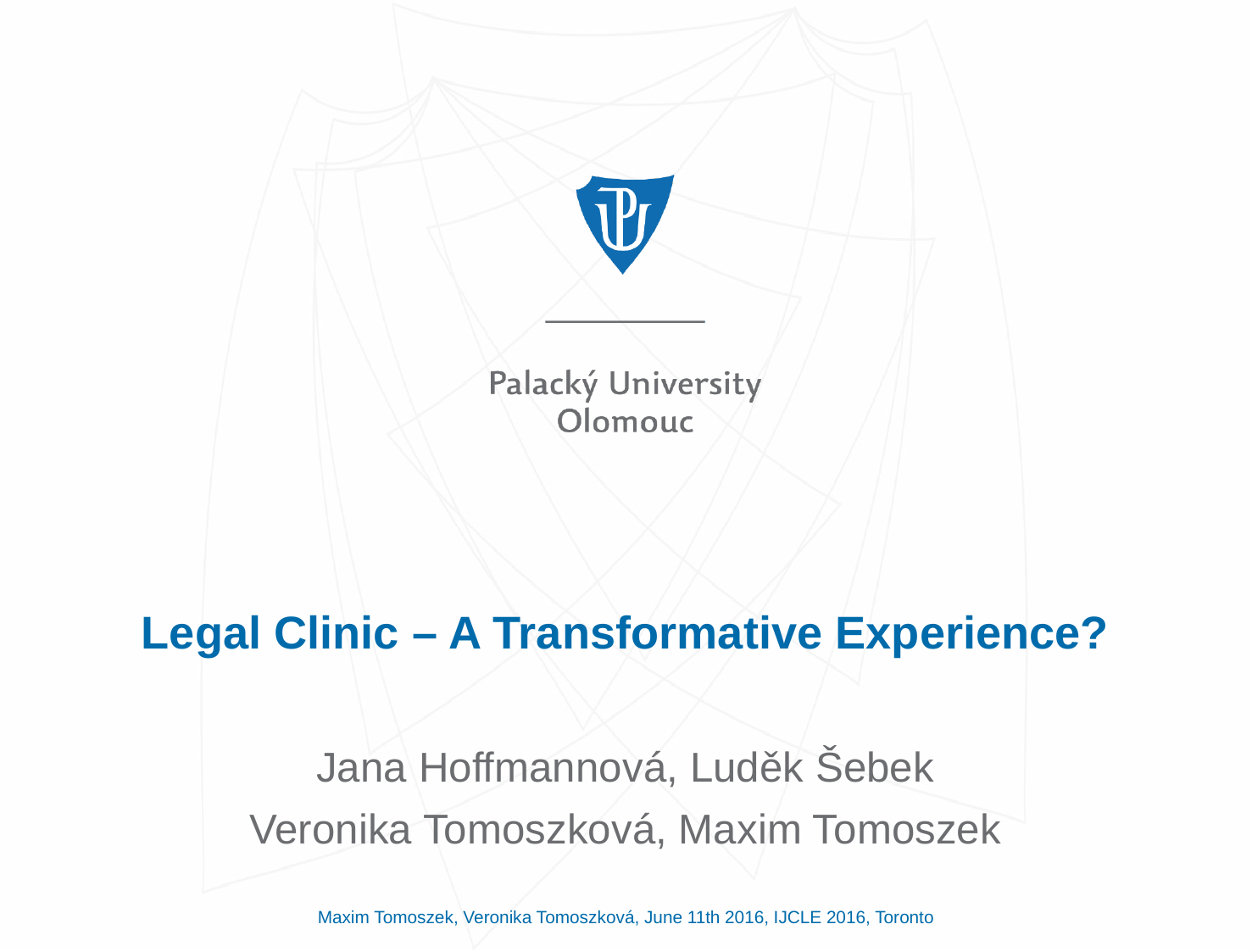

# Legal Clinic – A Transformative Experience?
Jana Hoffmannová, Luděk Šebek
Veronika Tomoszková, Maxim Tomoszek
Maxim Tomoszek, Veronika Tomoszková, June 11th 2016, IJCLE 2016, Toronto